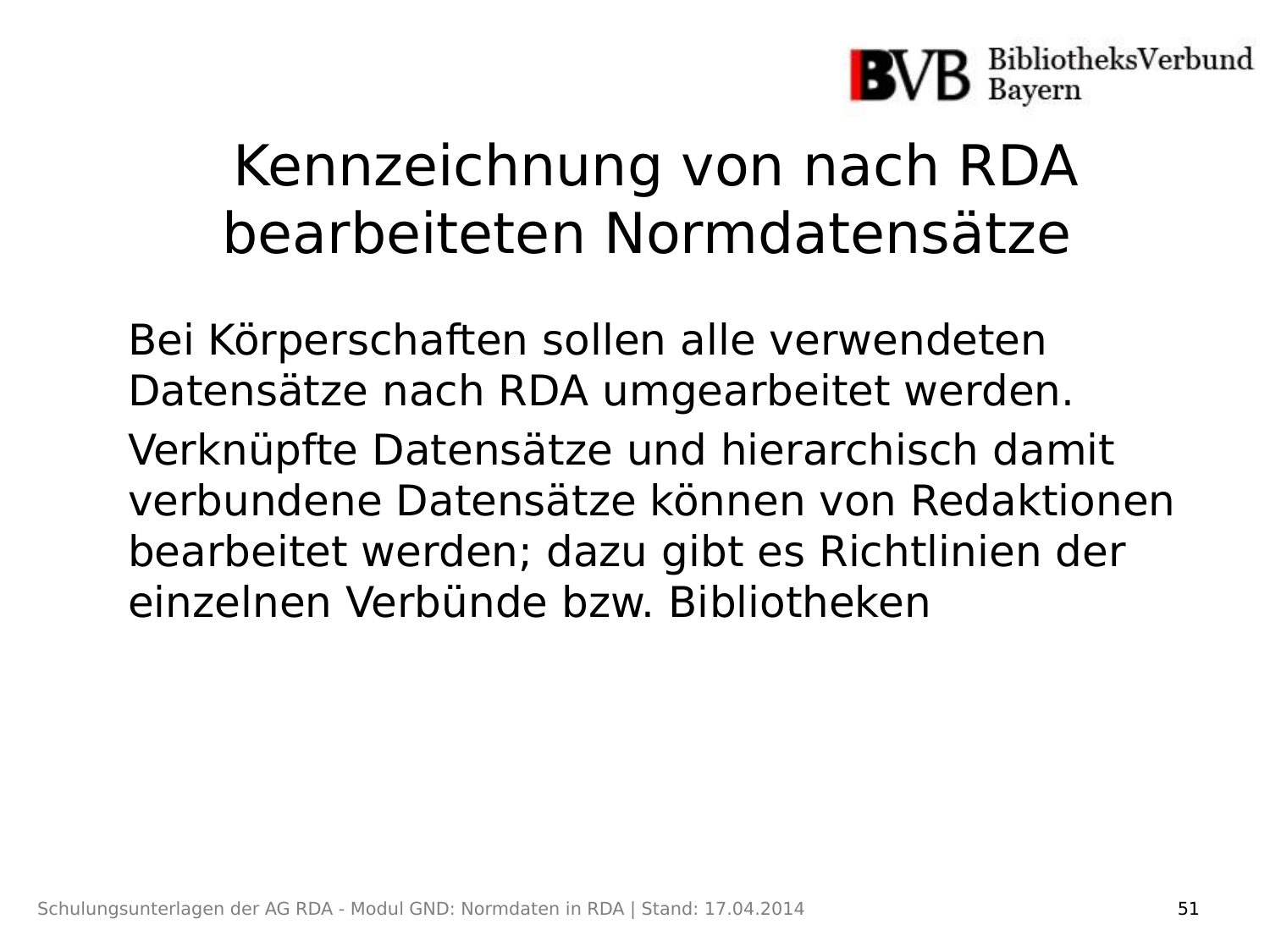

Kennzeichnung von nach RDA bearbeiteten Normdatensätze
Bei Körperschaften sollen alle verwendeten Datensätze nach RDA umgearbeitet werden.
Verknüpfte Datensätze und hierarchisch damit verbundene Datensätze können von Redaktionen bearbeitet werden; dazu gibt es Richtlinien der einzelnen Verbünde bzw. Bibliotheken